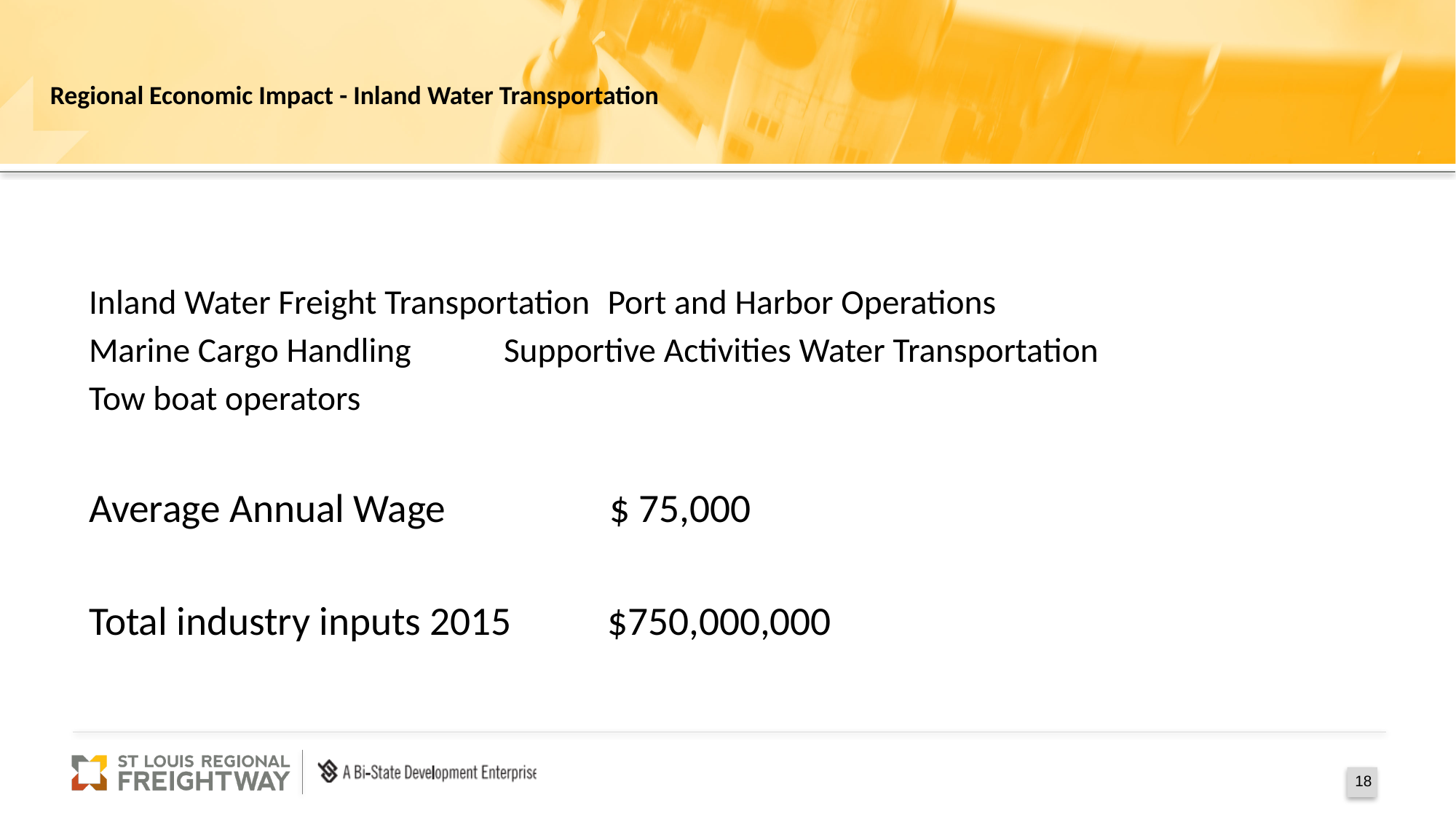

# Regional Economic Impact - Inland Water Transportation

Inland Water Freight Transportation	Port and Harbor Operations
Marine Cargo Handling 				Supportive Activities Water Transportation
Tow boat operators

Average Annual Wage                  $ 75,000

Total industry inputs 2015 	$750,000,000